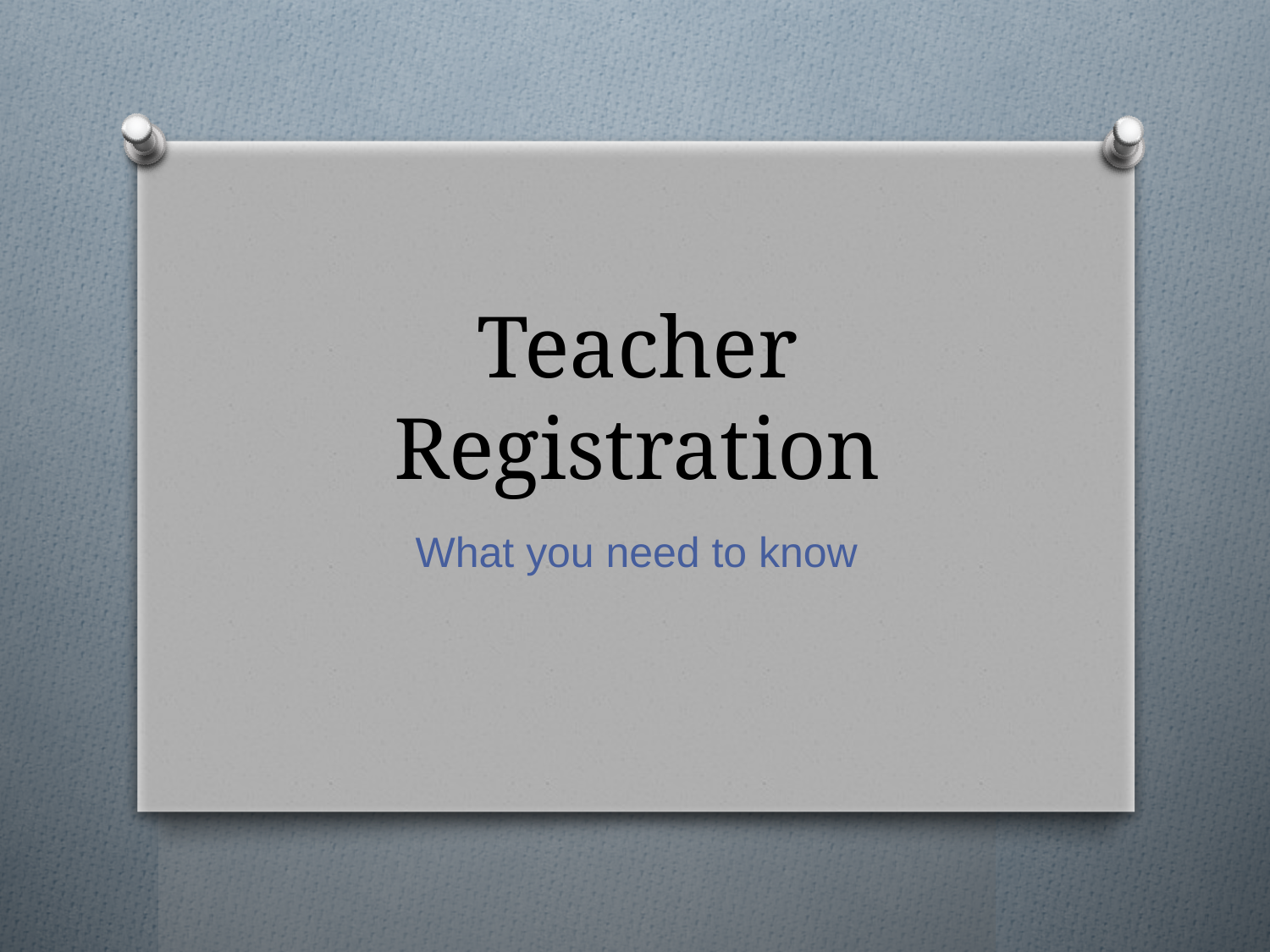

# Teacher Registration
What you need to know